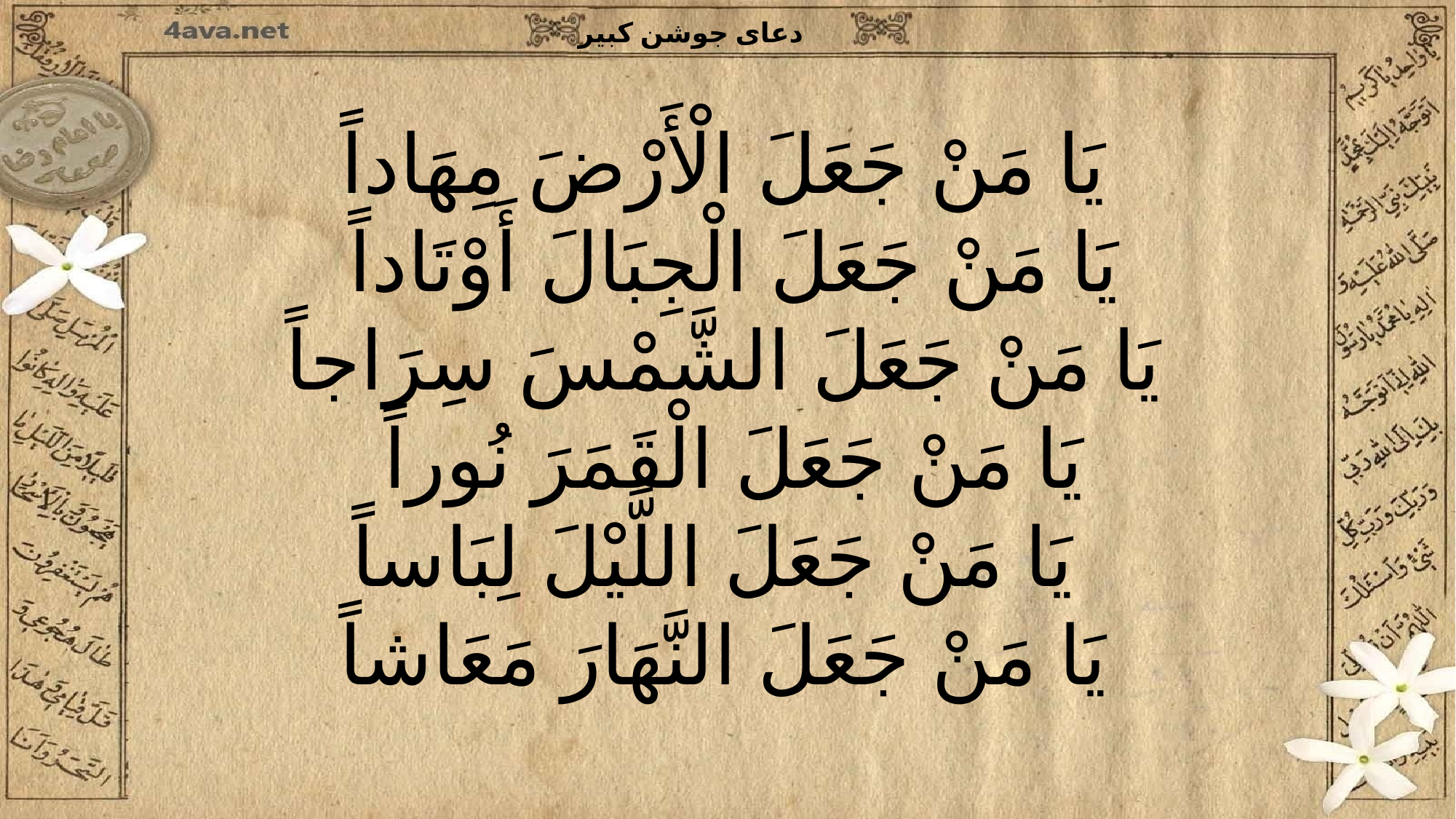

یَا مَنْ جَعَلَ الْأَرْضَ مِهَاداً
 یَا مَنْ جَعَلَ الْجِبَالَ أَوْتَاداً
یَا مَنْ جَعَلَ الشَّمْسَ سِرَاجاً
 یَا مَنْ جَعَلَ الْقَمَرَ نُوراً
یَا مَنْ جَعَلَ اللَّیْلَ لِبَاساً
یَا مَنْ جَعَلَ النَّهَارَ مَعَاشاً